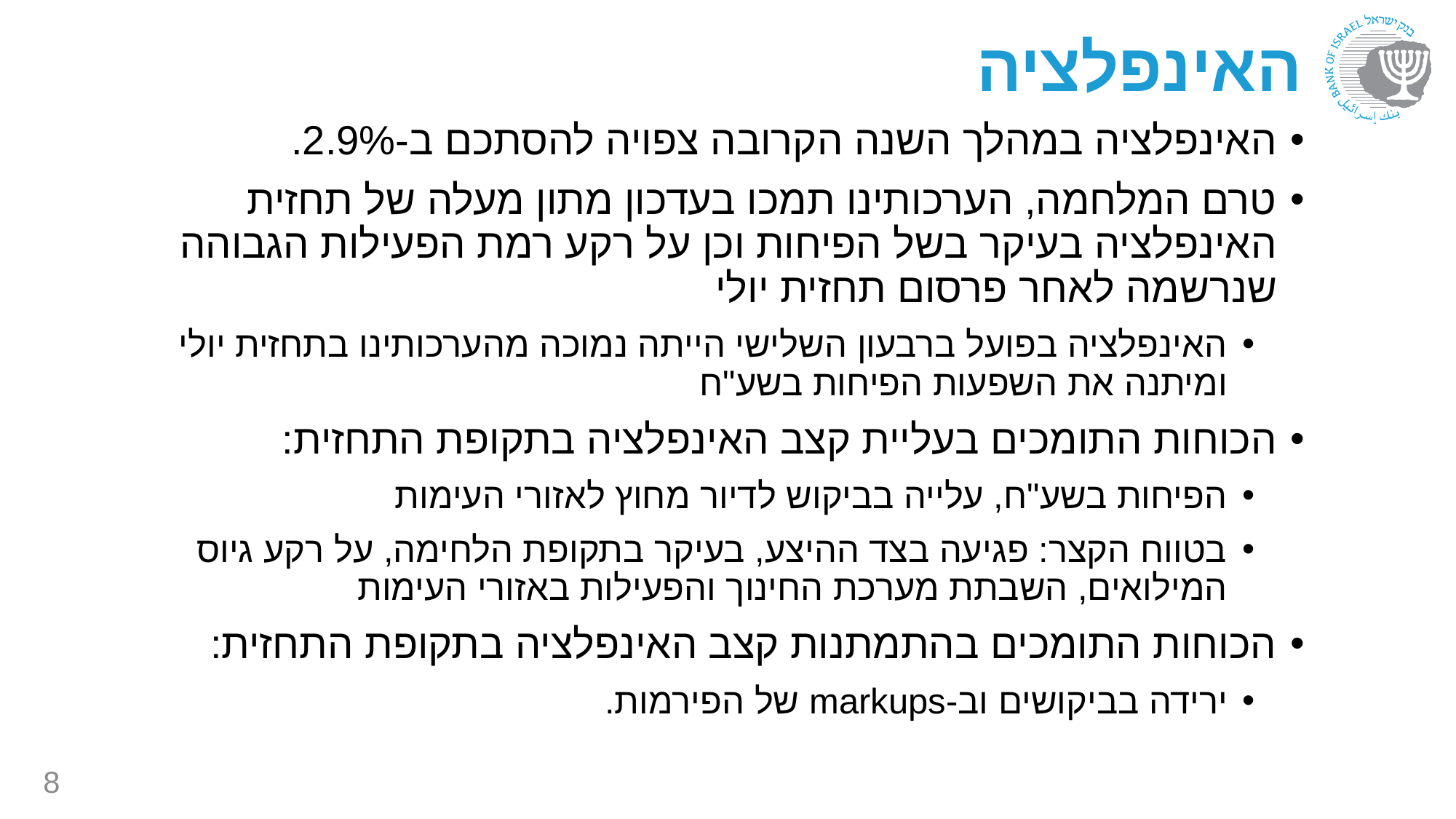

# האינפלציה
האינפלציה במהלך השנה הקרובה צפויה להסתכם ב-2.9%.
טרם המלחמה, הערכותינו תמכו בעדכון מתון מעלה של תחזית האינפלציה בעיקר בשל הפיחות וכן על רקע רמת הפעילות הגבוהה שנרשמה לאחר פרסום תחזית יולי
האינפלציה בפועל ברבעון השלישי הייתה נמוכה מהערכותינו בתחזית יולי ומיתנה את השפעות הפיחות בשע"ח
הכוחות התומכים בעליית קצב האינפלציה בתקופת התחזית:
הפיחות בשע"ח, עלייה בביקוש לדיור מחוץ לאזורי העימות
בטווח הקצר: פגיעה בצד ההיצע, בעיקר בתקופת הלחימה, על רקע גיוס המילואים, השבתת מערכת החינוך והפעילות באזורי העימות
הכוחות התומכים בהתמתנות קצב האינפלציה בתקופת התחזית:
ירידה בביקושים וב-markups של הפירמות.
8